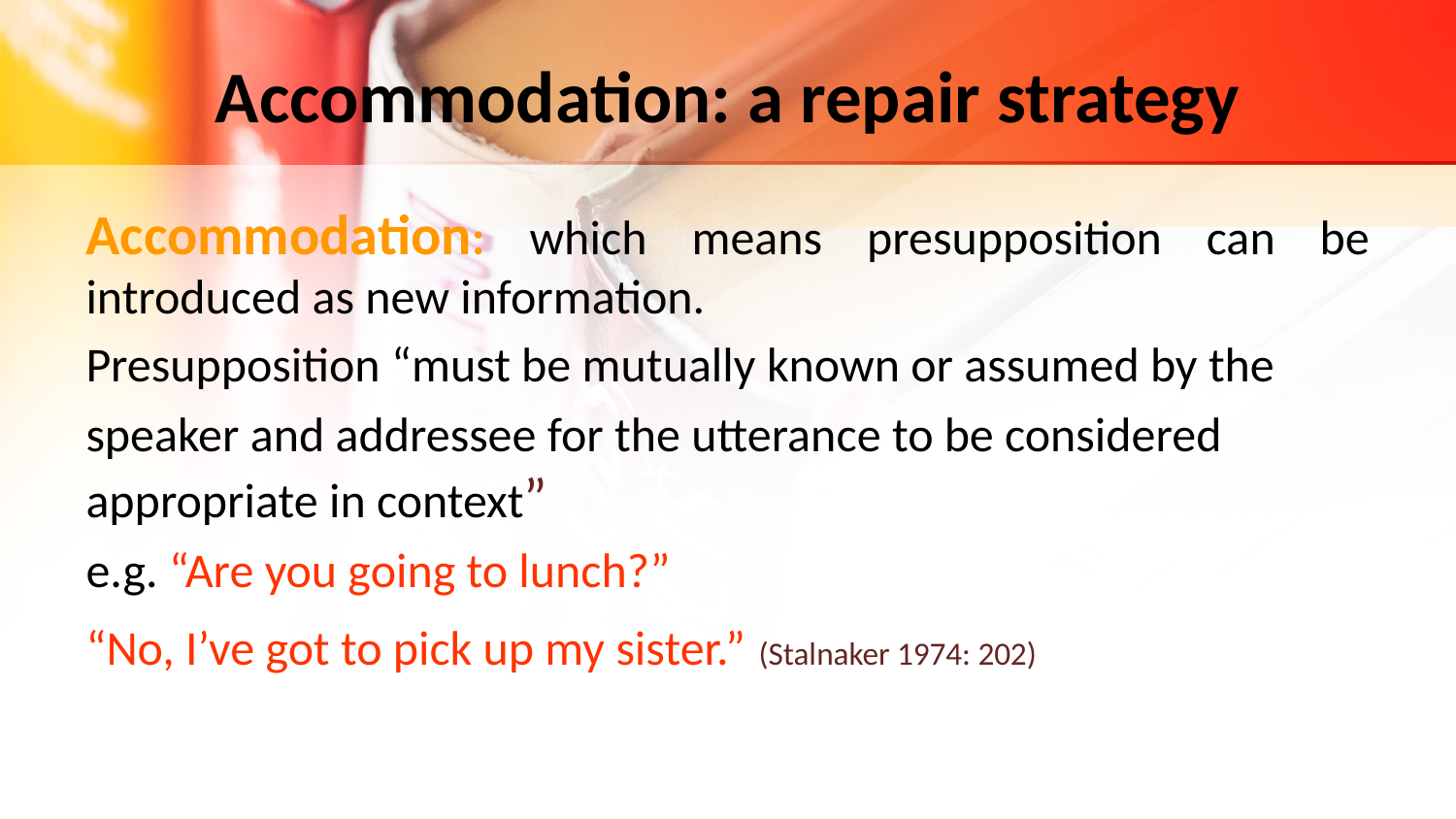

# Accommodation: a repair strategy
Accommodation: which means presupposition can be introduced as new information.
Presupposition “must be mutually known or assumed by the
speaker and addressee for the utterance to be considered appropriate in context”
e.g. “Are you going to lunch?”
“No, I’ve got to pick up my sister.” (Stalnaker 1974: 202)